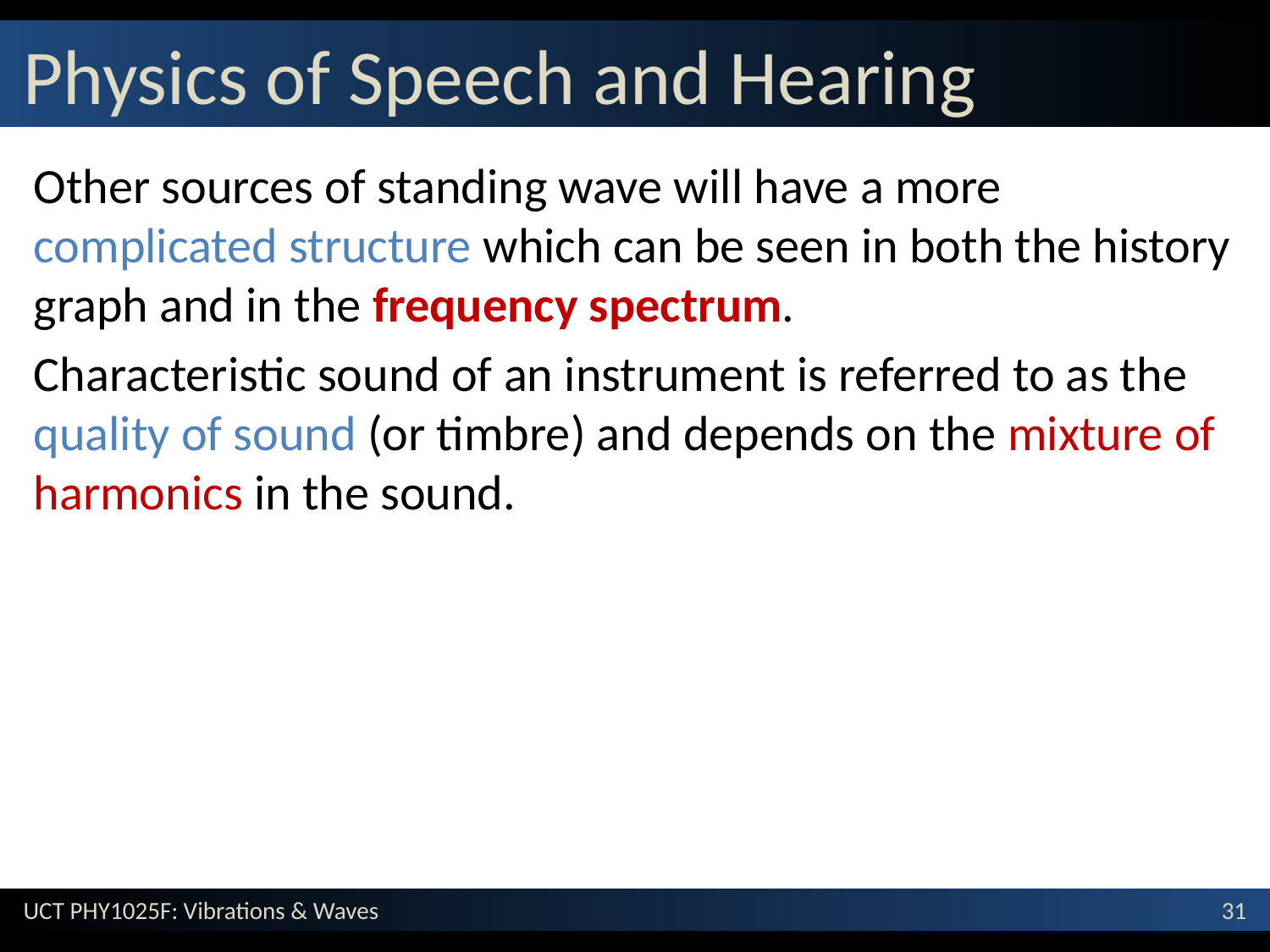

# Physics of Speech and Hearing
Other sources of standing wave will have a more complicated structure which can be seen in both the history graph and in the frequency spectrum.
Characteristic sound of an instrument is referred to as the quality of sound (or timbre) and depends on the mixture of harmonics in the sound.